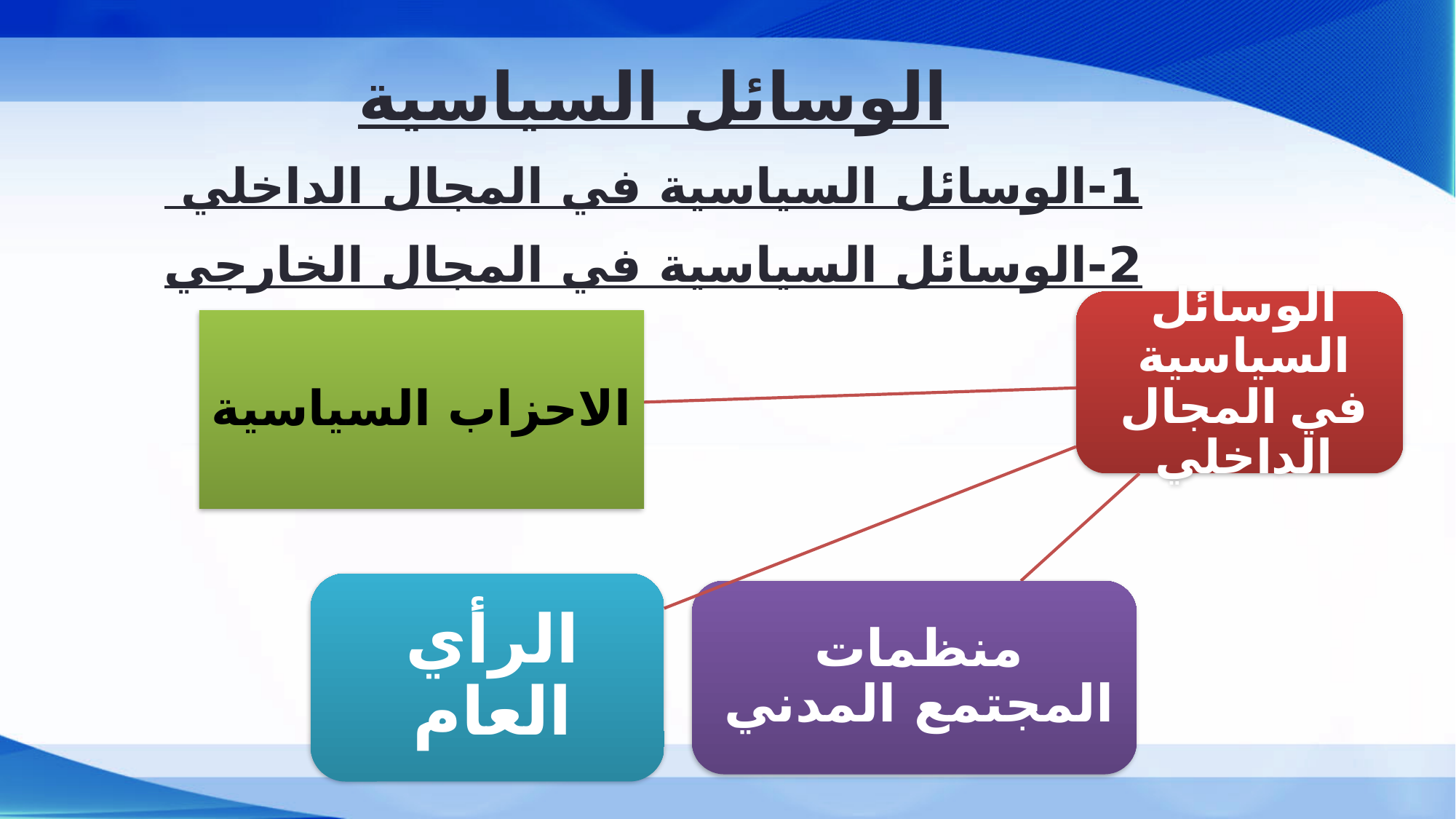

الوسائل السياسية
1-الوسائل السياسية في المجال الداخلي
2-الوسائل السياسية في المجال الخارجي

الوسائل السياسية في المجال الداخلي
الاحزاب السياسية
منظمات المجتمع المدني
الرأي العام